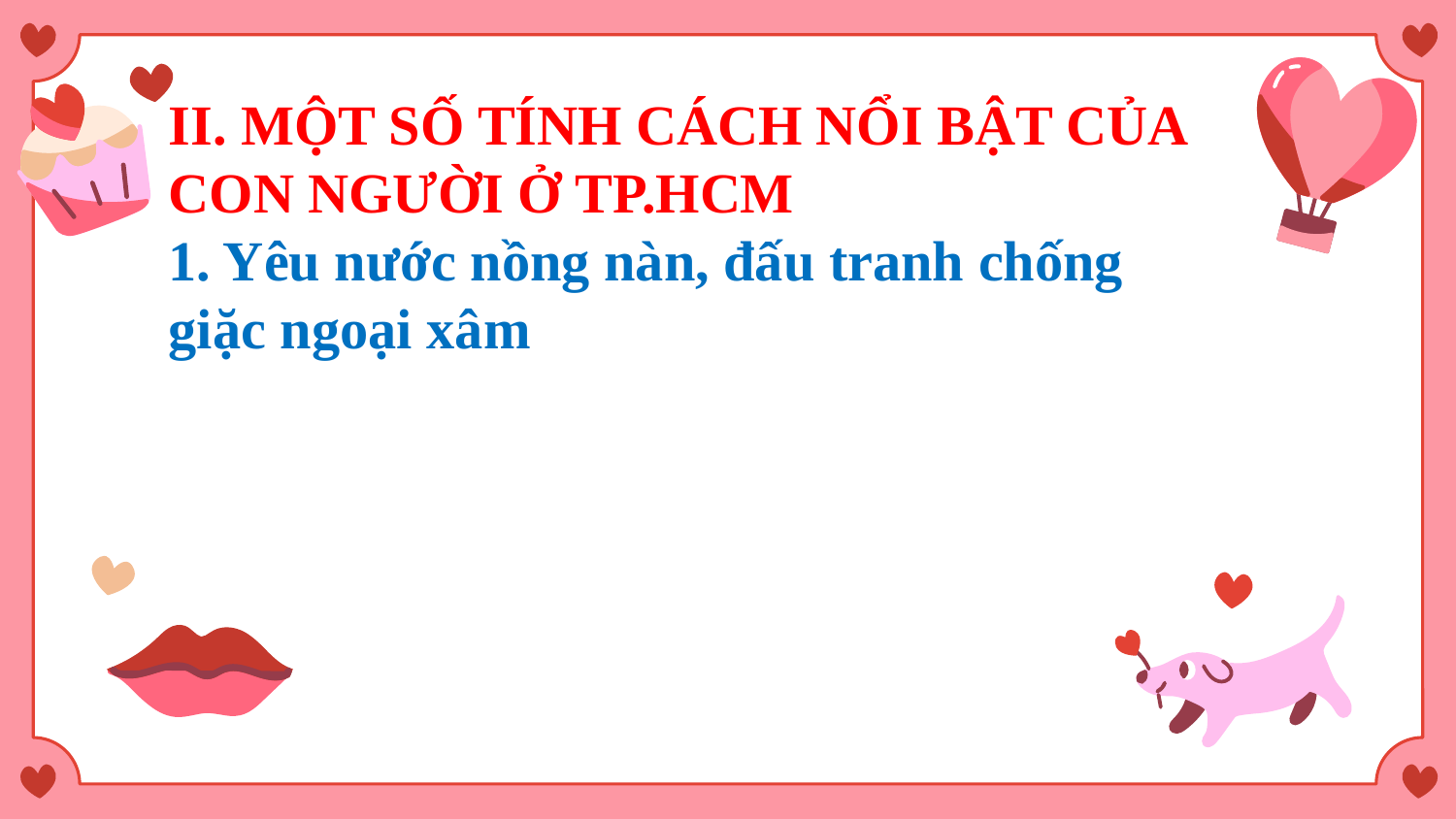

# II. MỘT SỐ TÍNH CÁCH NỔI BẬT CỦA CON NGƯỜI Ở TP.HCM 1. Yêu nước nồng nàn, đấu tranh chống giặc ngoại xâm